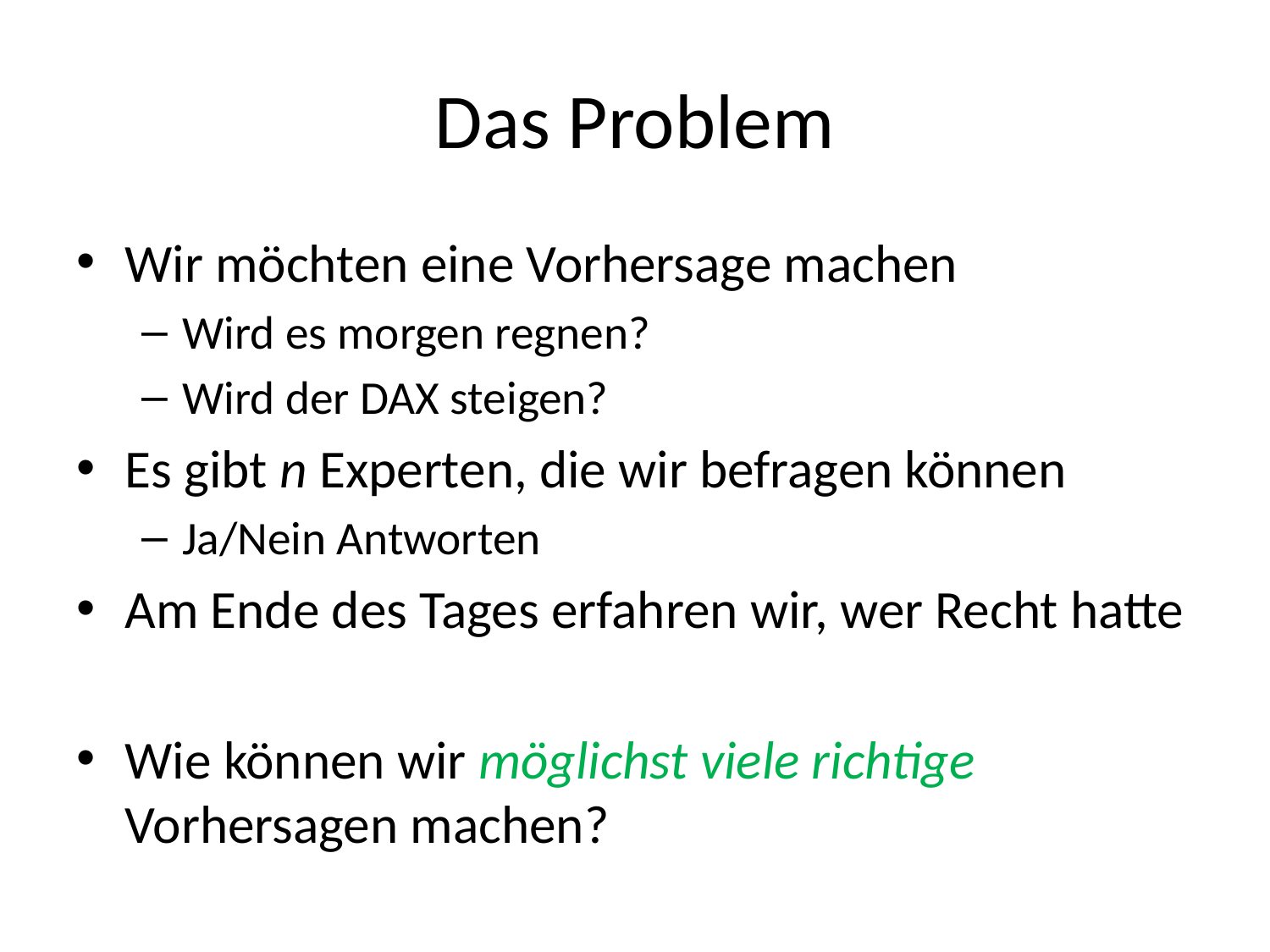

# Das Problem
Wir möchten eine Vorhersage machen
Wird es morgen regnen?
Wird der DAX steigen?
Es gibt n Experten, die wir befragen können
Ja/Nein Antworten
Am Ende des Tages erfahren wir, wer Recht hatte

Wie können wir möglichst viele richtige Vorhersagen machen?